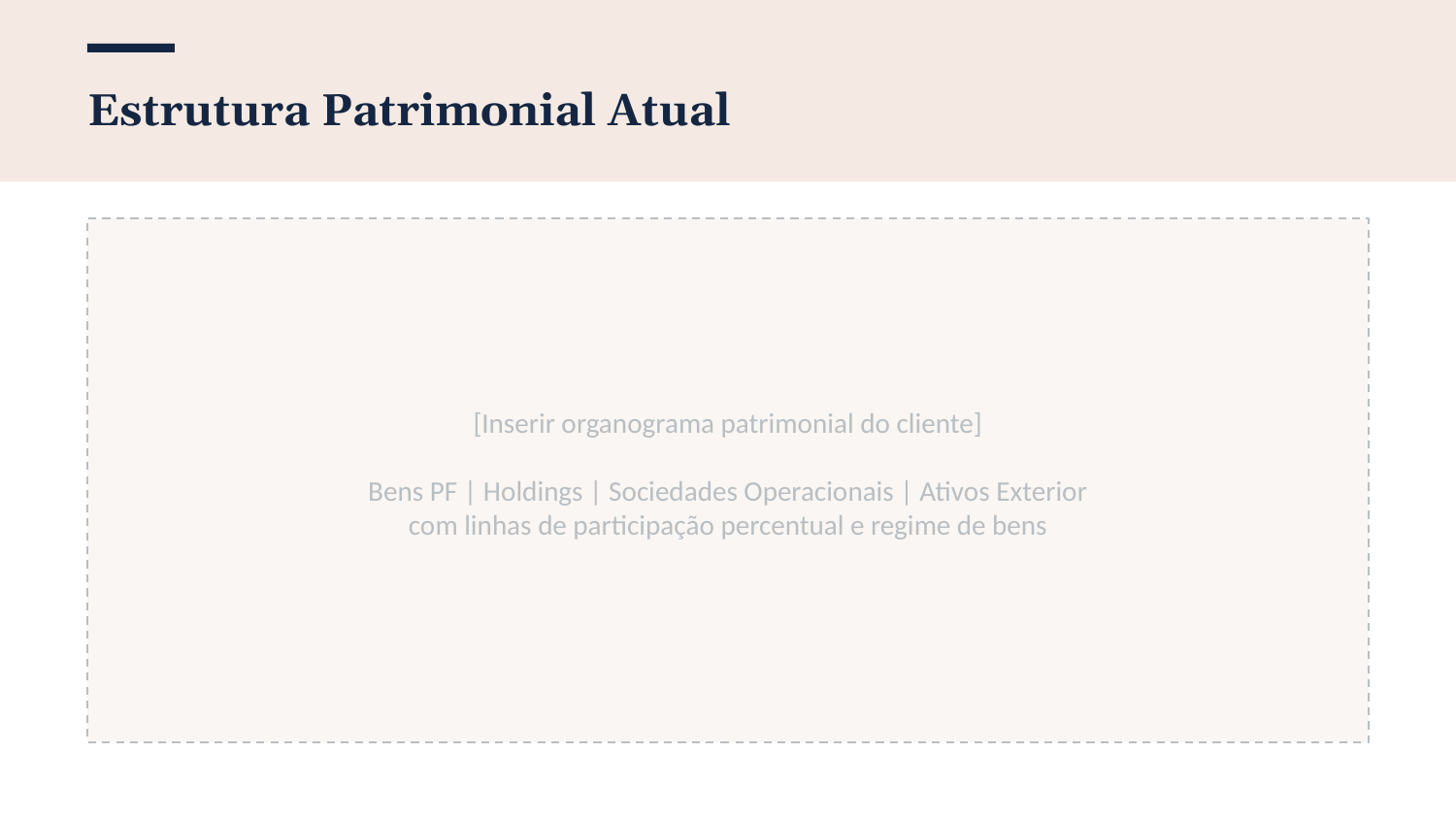

Estrutura Patrimonial Atual

[Inserir organograma patrimonial do cliente]

Bens PF | Holdings | Sociedades Operacionais | Ativos Exterior
com linhas de participação percentual e regime de bens